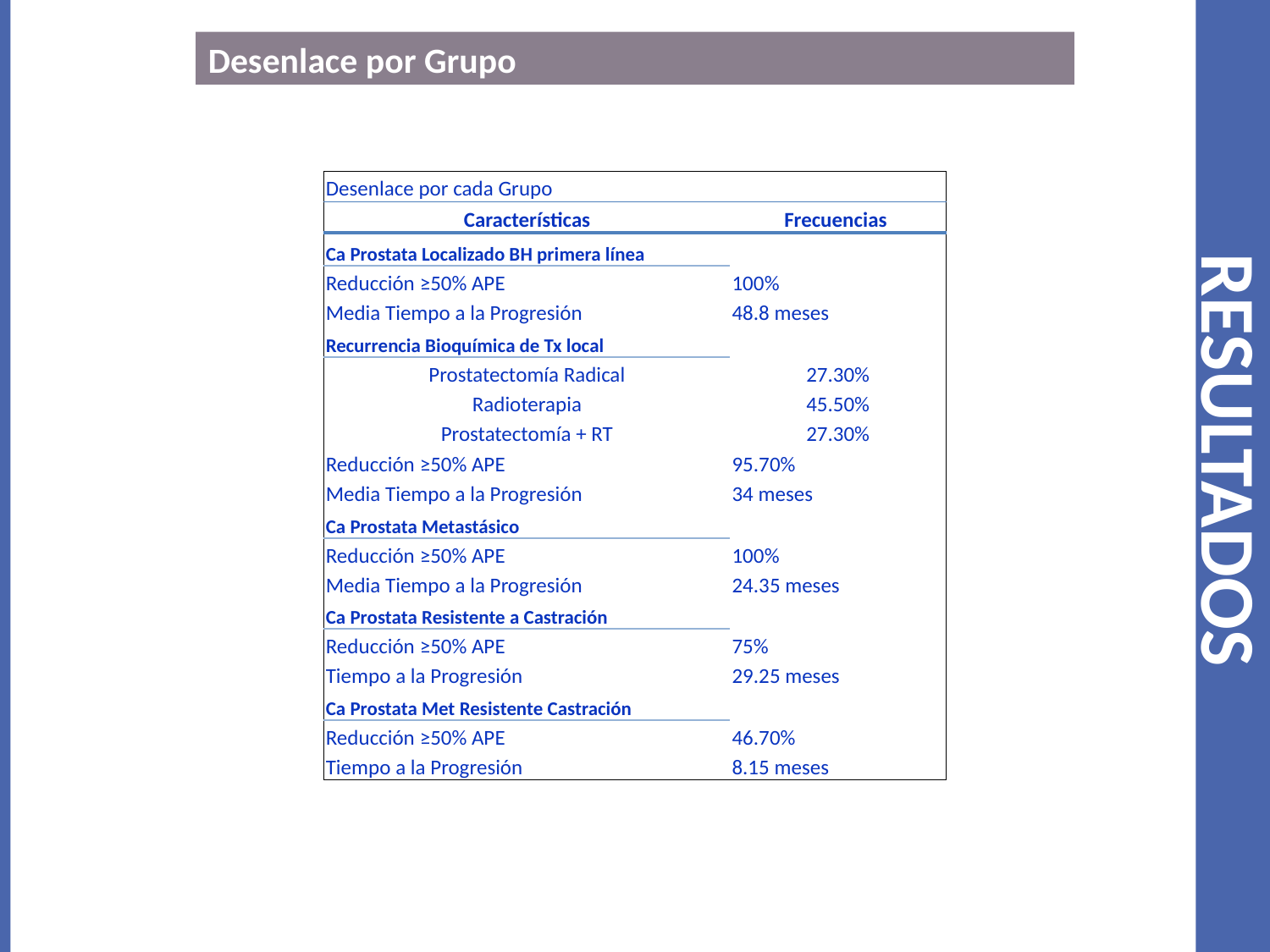

Desenlace por Grupo

# Resultados
| Desenlace por cada Grupo |  |
| --- | --- |
| Características | Frecuencias |
| Ca Prostata Localizado BH primera línea |  |
| Reducción ≥50% APE | 100% |
| Media Tiempo a la Progresión | 48.8 meses |
| Recurrencia Bioquímica de Tx local |  |
| Prostatectomía Radical | 27.30% |
| Radioterapia | 45.50% |
| Prostatectomía + RT | 27.30% |
| Reducción ≥50% APE | 95.70% |
| Media Tiempo a la Progresión | 34 meses |
| Ca Prostata Metastásico |  |
| Reducción ≥50% APE | 100% |
| Media Tiempo a la Progresión | 24.35 meses |
| Ca Prostata Resistente a Castración |  |
| Reducción ≥50% APE | 75% |
| Tiempo a la Progresión | 29.25 meses |
| Ca Prostata Met Resistente Castración |  |
| Reducción ≥50% APE | 46.70% |
| Tiempo a la Progresión | 8.15 meses |